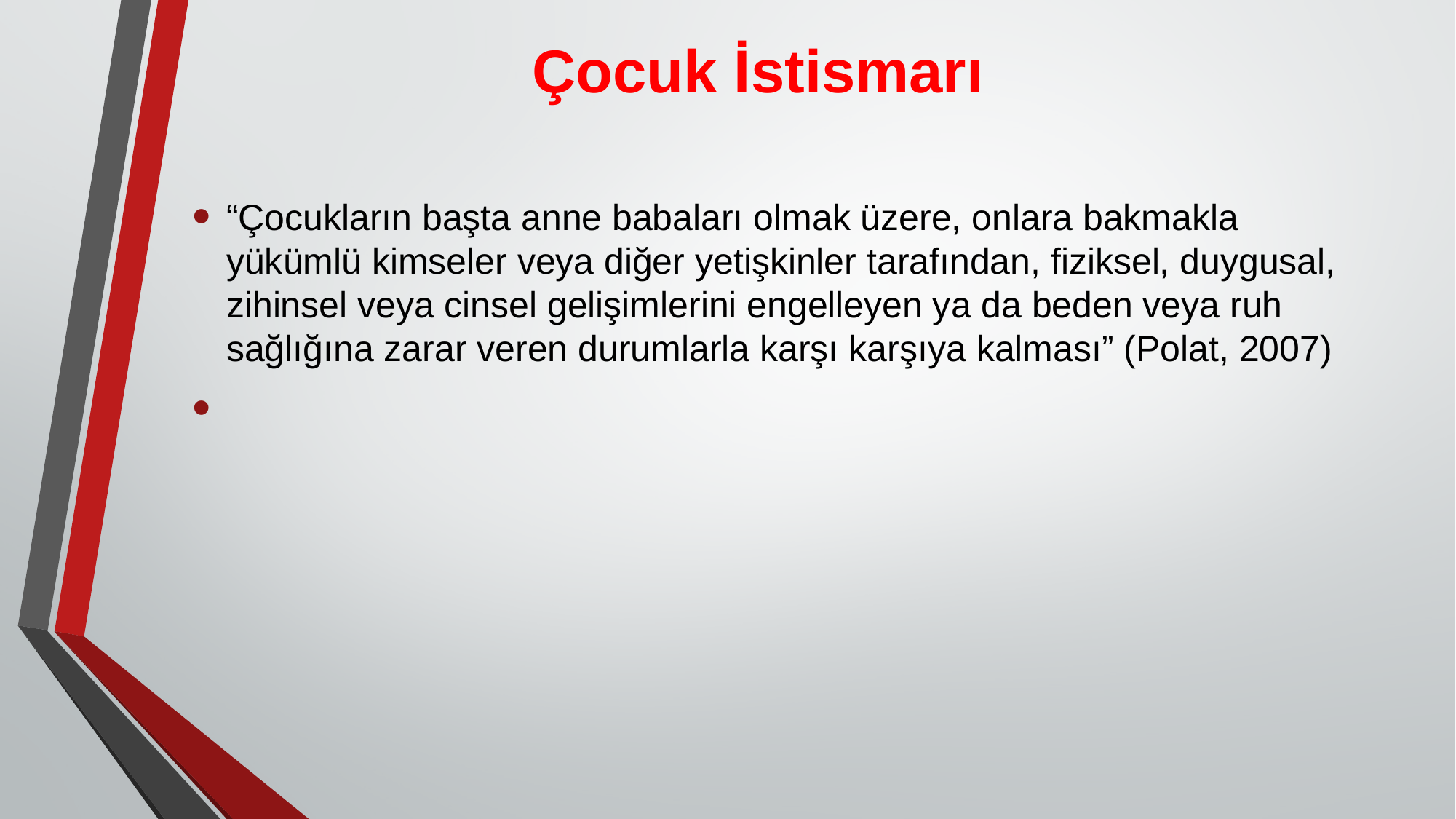

# Çocuk İstismarı
“Çocukların başta anne babaları olmak üzere, onlara bakmakla yükümlü kimseler veya diğer yetişkinler tarafından, fiziksel, duygusal, zihinsel veya cinsel gelişimlerini engelleyen ya da beden veya ruh sağlığına zarar veren durumlarla karşı karşıya kalması” (Polat, 2007)